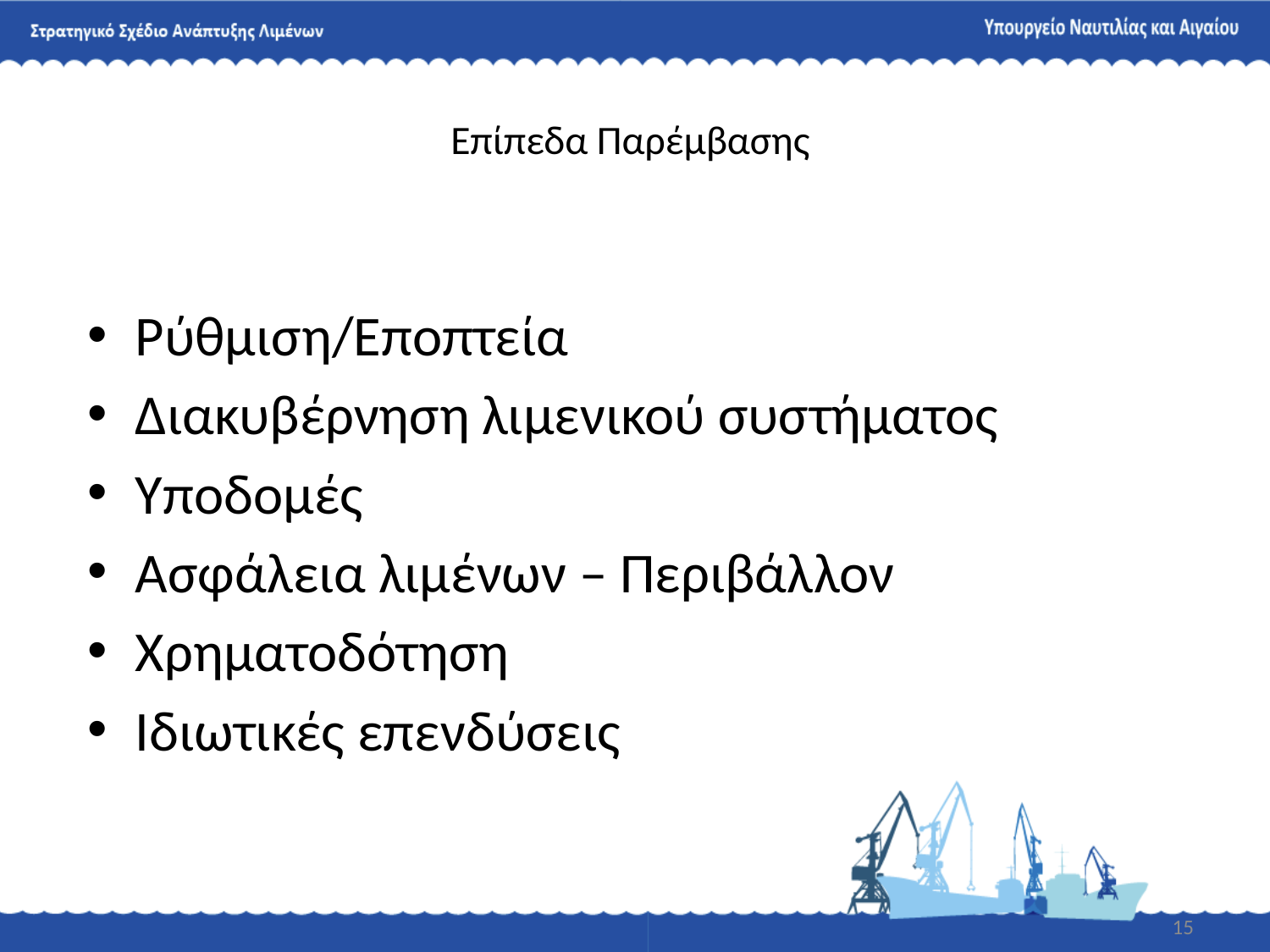

# Επίπεδα Παρέμβασης
Ρύθμιση/Εποπτεία
Διακυβέρνηση λιμενικού συστήματος
Υποδομές
Ασφάλεια λιμένων – Περιβάλλον
Χρηματοδότηση
Ιδιωτικές επενδύσεις
15